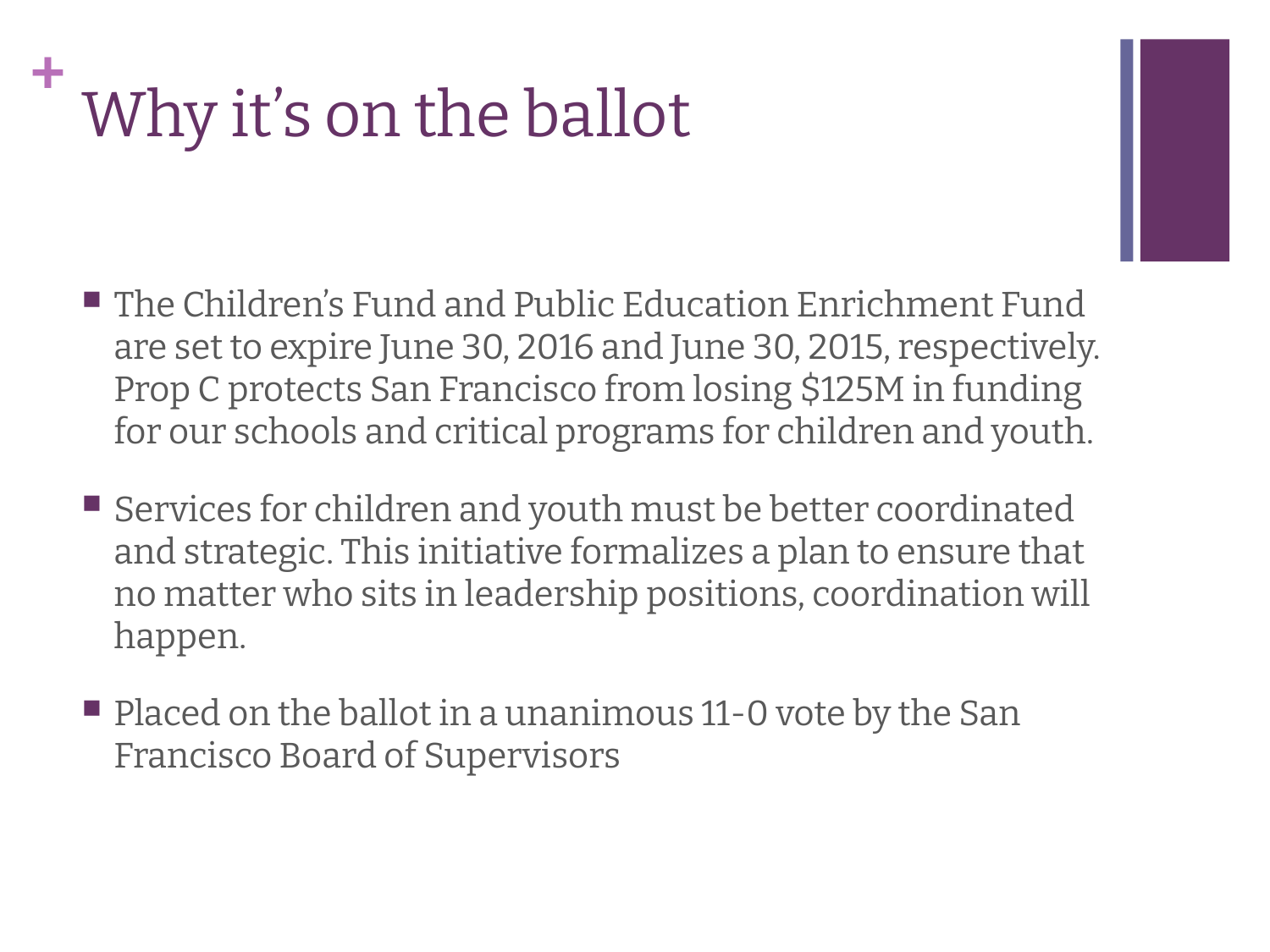

# Why it’s on the ballot
The Children’s Fund and Public Education Enrichment Fund are set to expire June 30, 2016 and June 30, 2015, respectively. Prop C protects San Francisco from losing $125M in funding for our schools and critical programs for children and youth.
Services for children and youth must be better coordinated and strategic. This initiative formalizes a plan to ensure that no matter who sits in leadership positions, coordination will happen.
Placed on the ballot in a unanimous 11-0 vote by the San Francisco Board of Supervisors